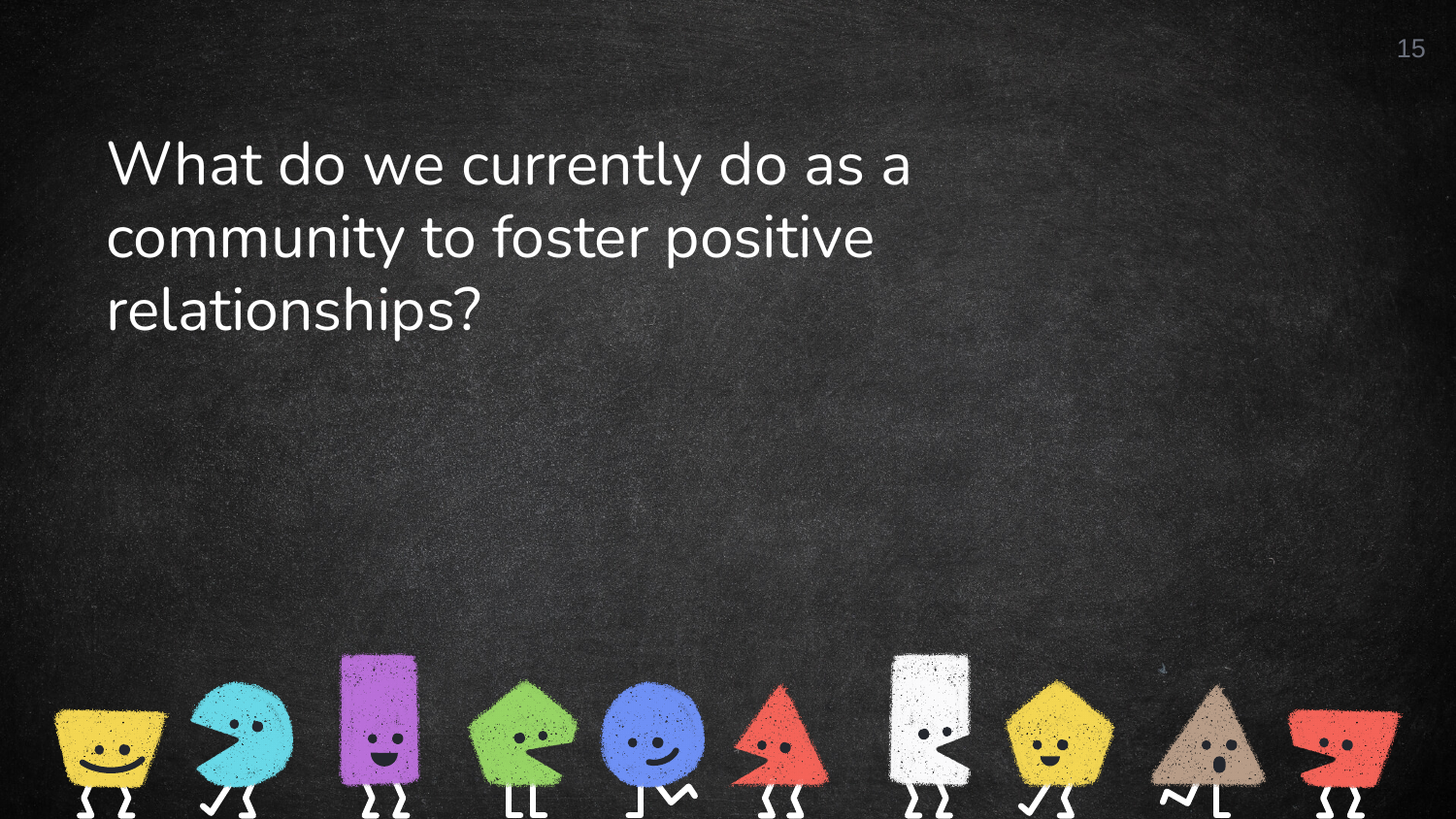

15
What do we currently do as a community to foster positive relationships?